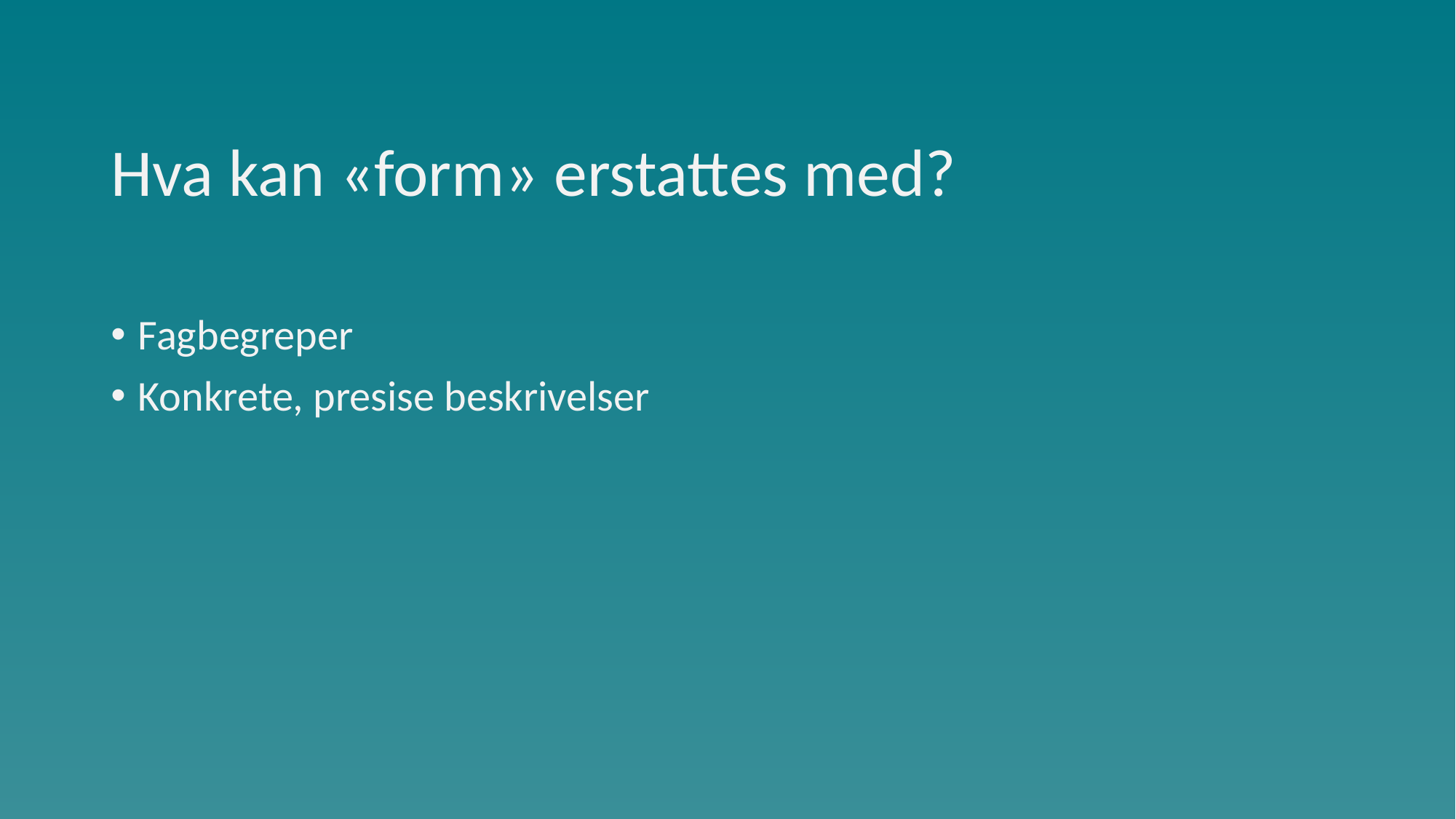

# Hva kan «form» erstattes med?
Fagbegreper
Konkrete, presise beskrivelser